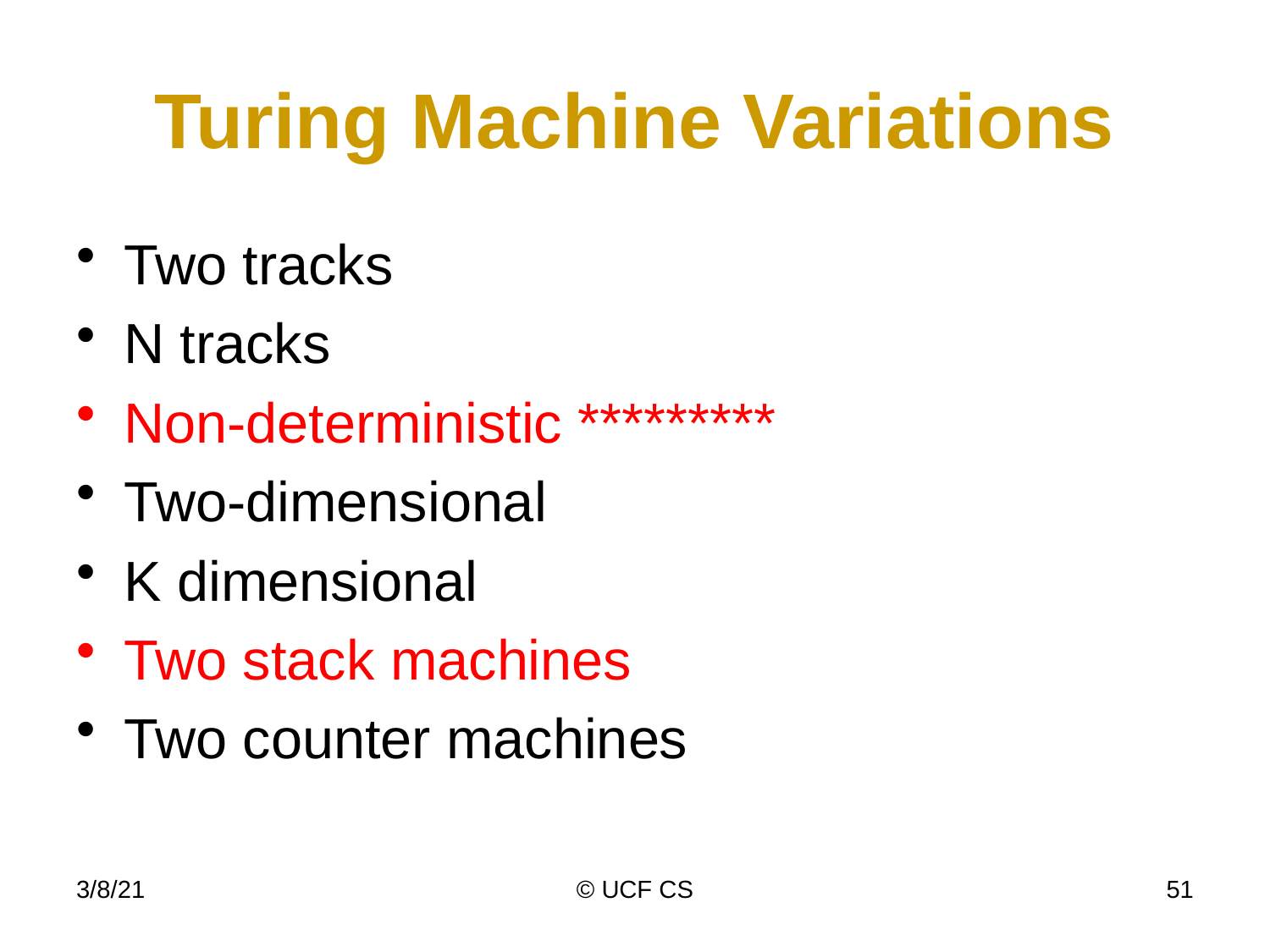

# Turing Machine Variations
Two tracks
N tracks
Non-deterministic *********
Two-dimensional
K dimensional
Two stack machines
Two counter machines
3/8/21
© UCF CS
51